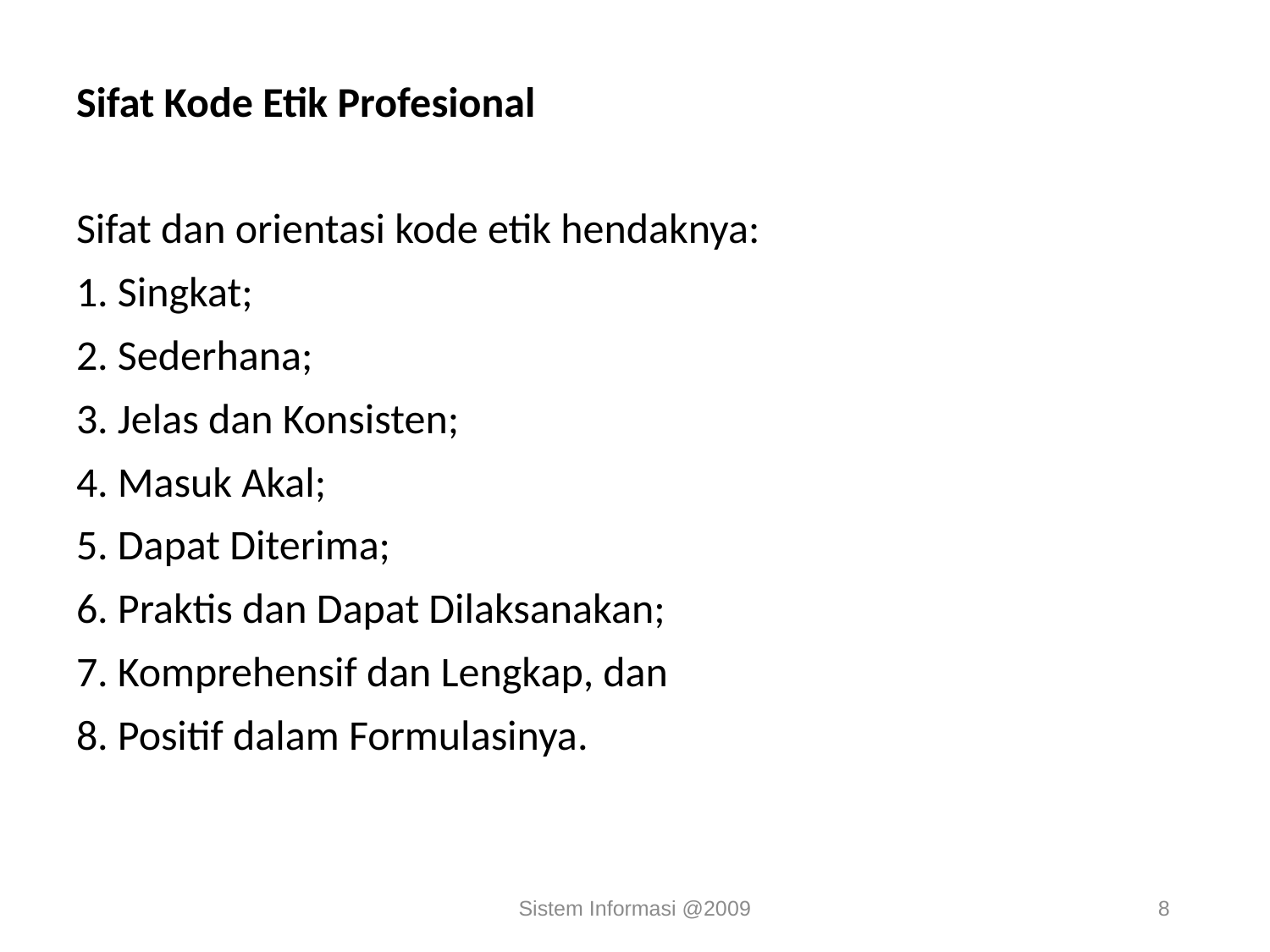

Sifat Kode Etik Profesional

Sifat dan orientasi kode etik hendaknya:
1. Singkat;
2. Sederhana;
3. Jelas dan Konsisten;
4. Masuk Akal;
5. Dapat Diterima;
6. Praktis dan Dapat Dilaksanakan;
7. Komprehensif dan Lengkap, dan
8. Positif dalam Formulasinya.

Sistem Informasi @2009
8